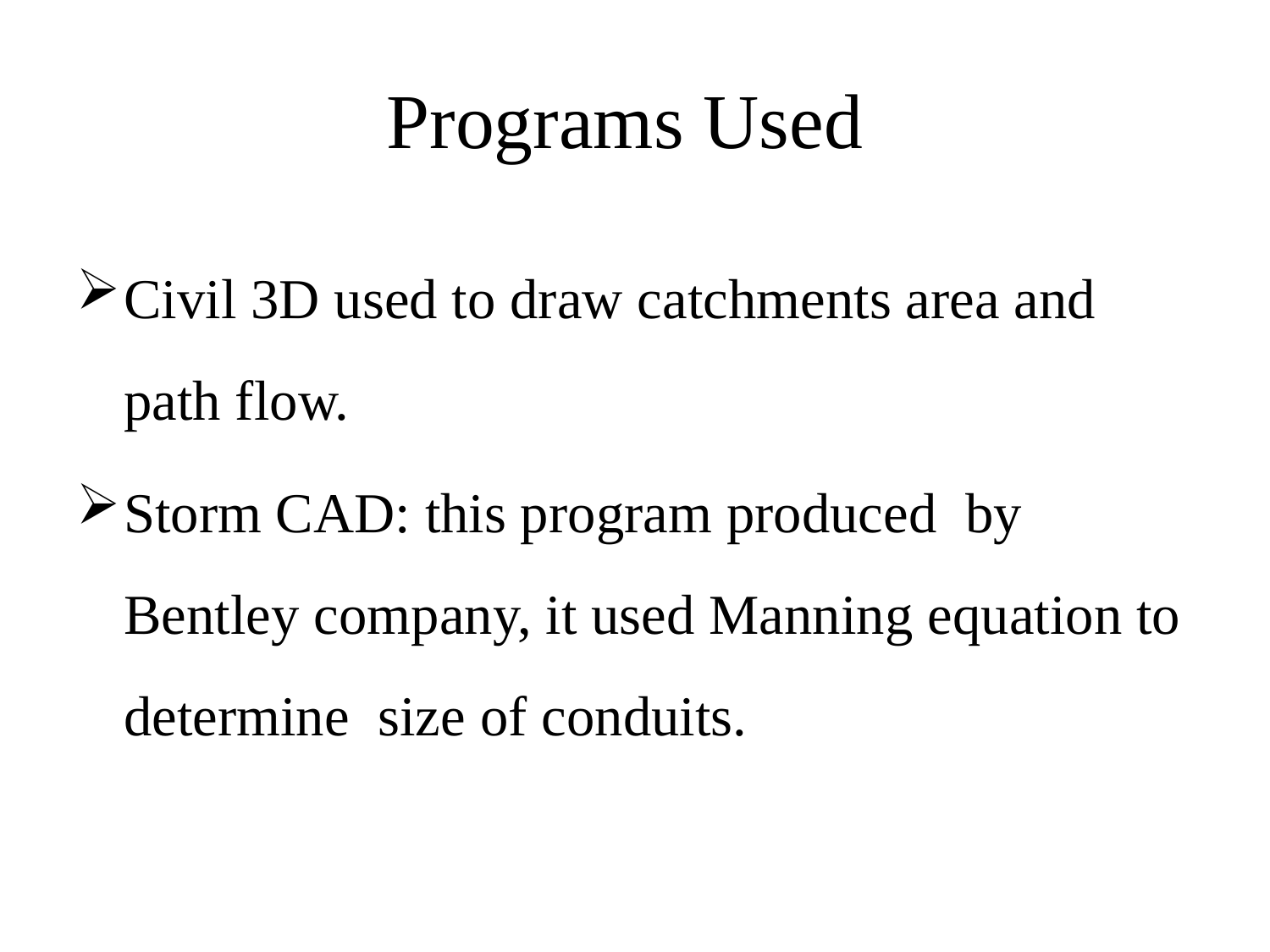

# Programs Used
Civil 3D used to draw catchments area and path flow.
Storm CAD: this program produced  by Bentley company, it used Manning equation to determine  size of conduits.